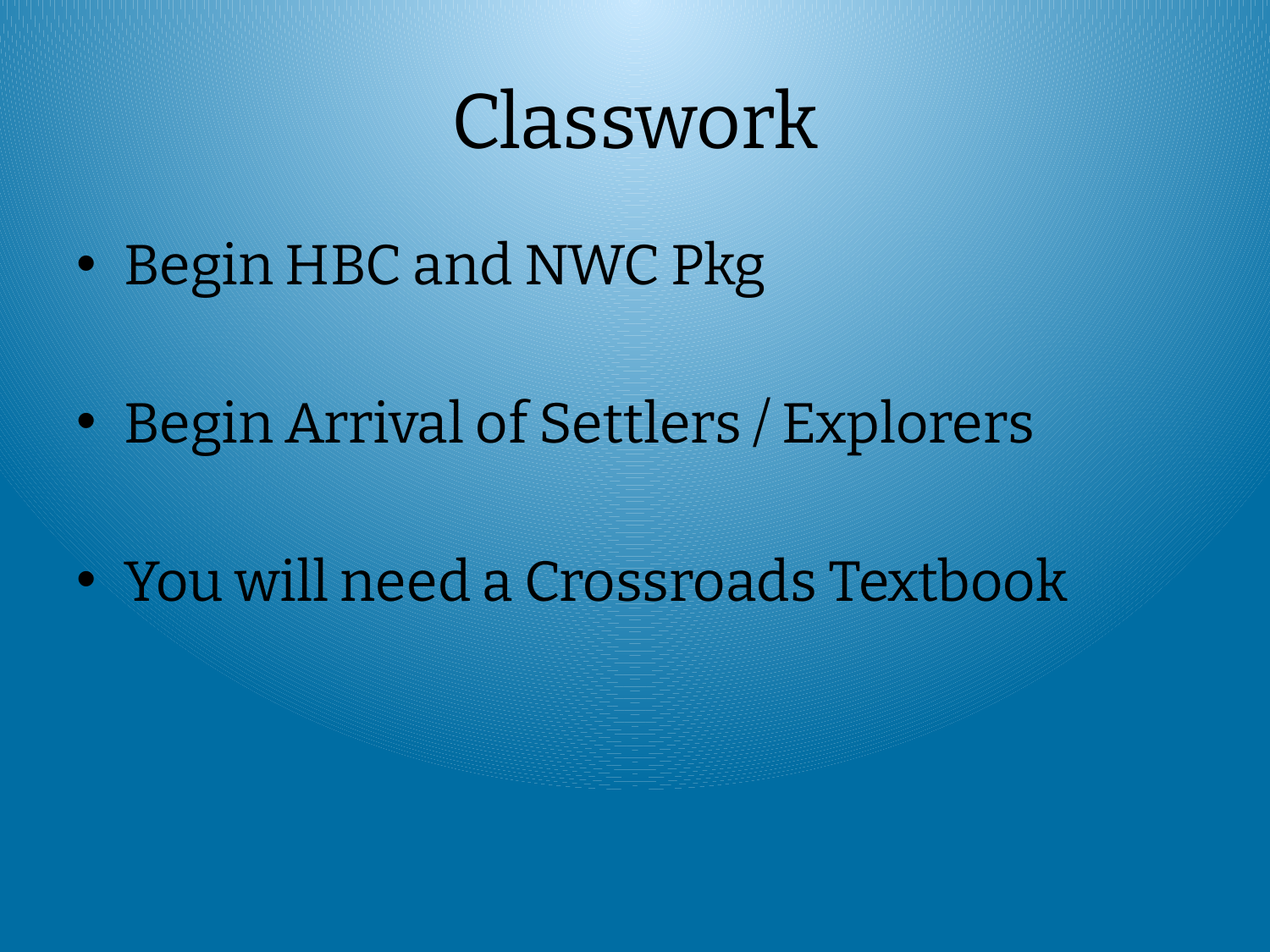

# Classwork
Begin HBC and NWC Pkg

Begin Arrival of Settlers / Explorers

You will need a Crossroads Textbook